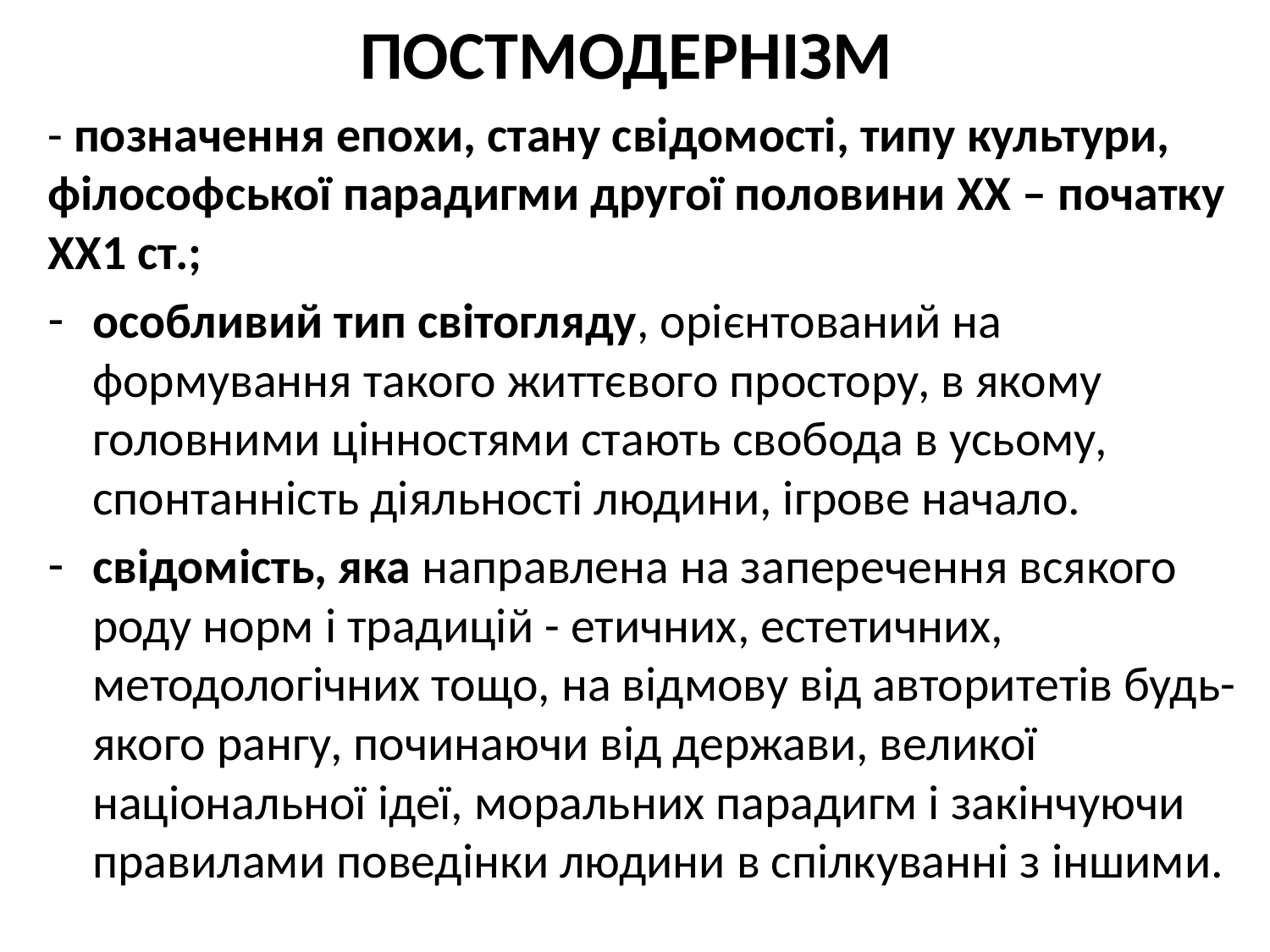

# ПОСТМОДЕРНІЗМ
- позначення епохи, стану свідомості, типу культури, філософської парадигми другої половини XX – початку ХХ1 ст.;
особливий тип світогляду, орієнтований на формування такого життєвого простору, в якому головними цінностями стають свобода в усьому, спонтанність діяльності людини, ігрове начало.
свідомість, яка направлена на заперечення всякого роду норм і традицій - етичних, естетичних, методологічних тощо, на відмову від авторитетів будь-якого рангу, починаючи від держави, великої національної ідеї, моральних парадигм і закінчуючи правилами поведінки людини в спілкуванні з іншими.